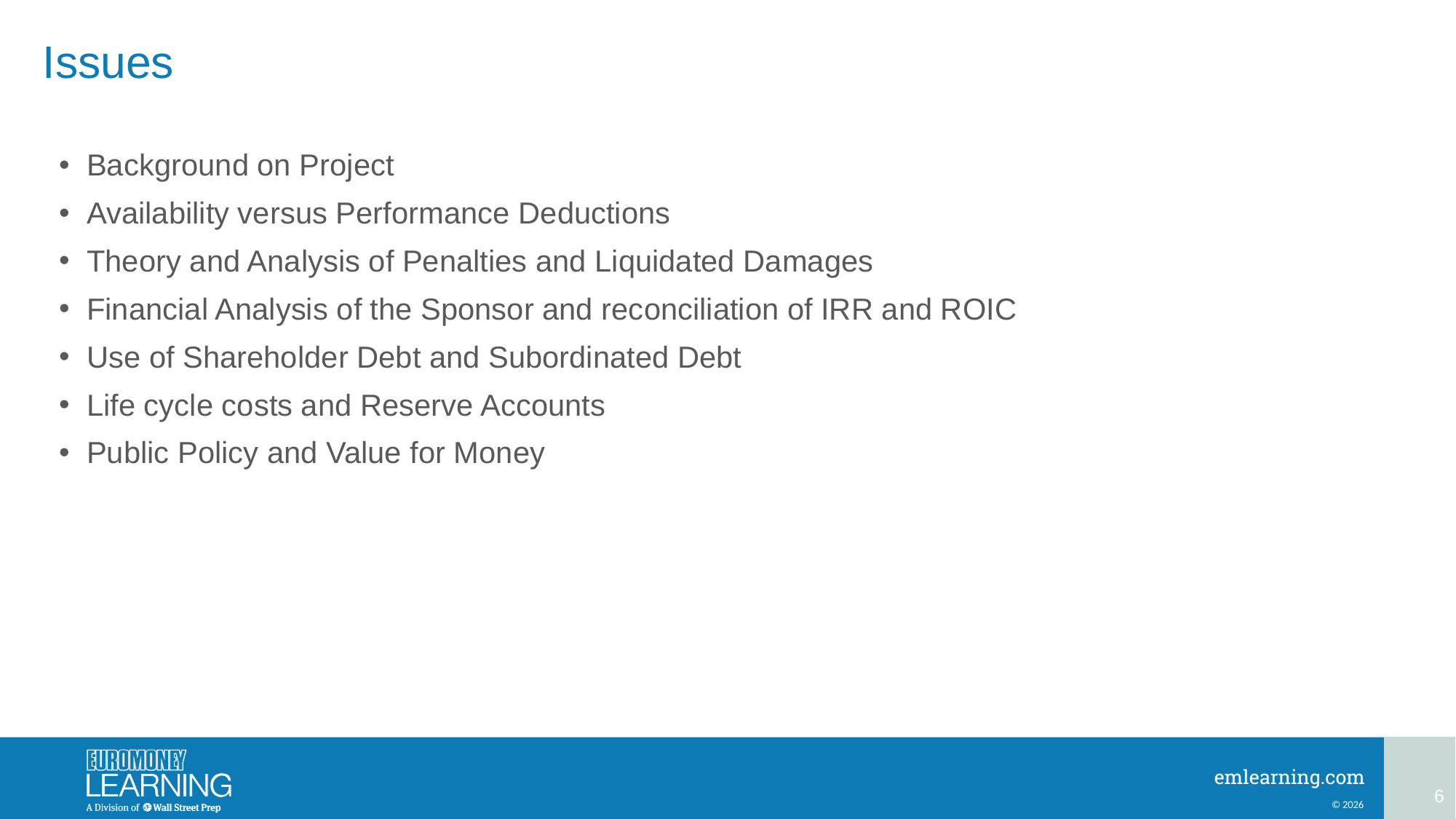

# Issues
Background on Project
Availability versus Performance Deductions
Theory and Analysis of Penalties and Liquidated Damages
Financial Analysis of the Sponsor and reconciliation of IRR and ROIC
Use of Shareholder Debt and Subordinated Debt
Life cycle costs and Reserve Accounts
Public Policy and Value for Money

6